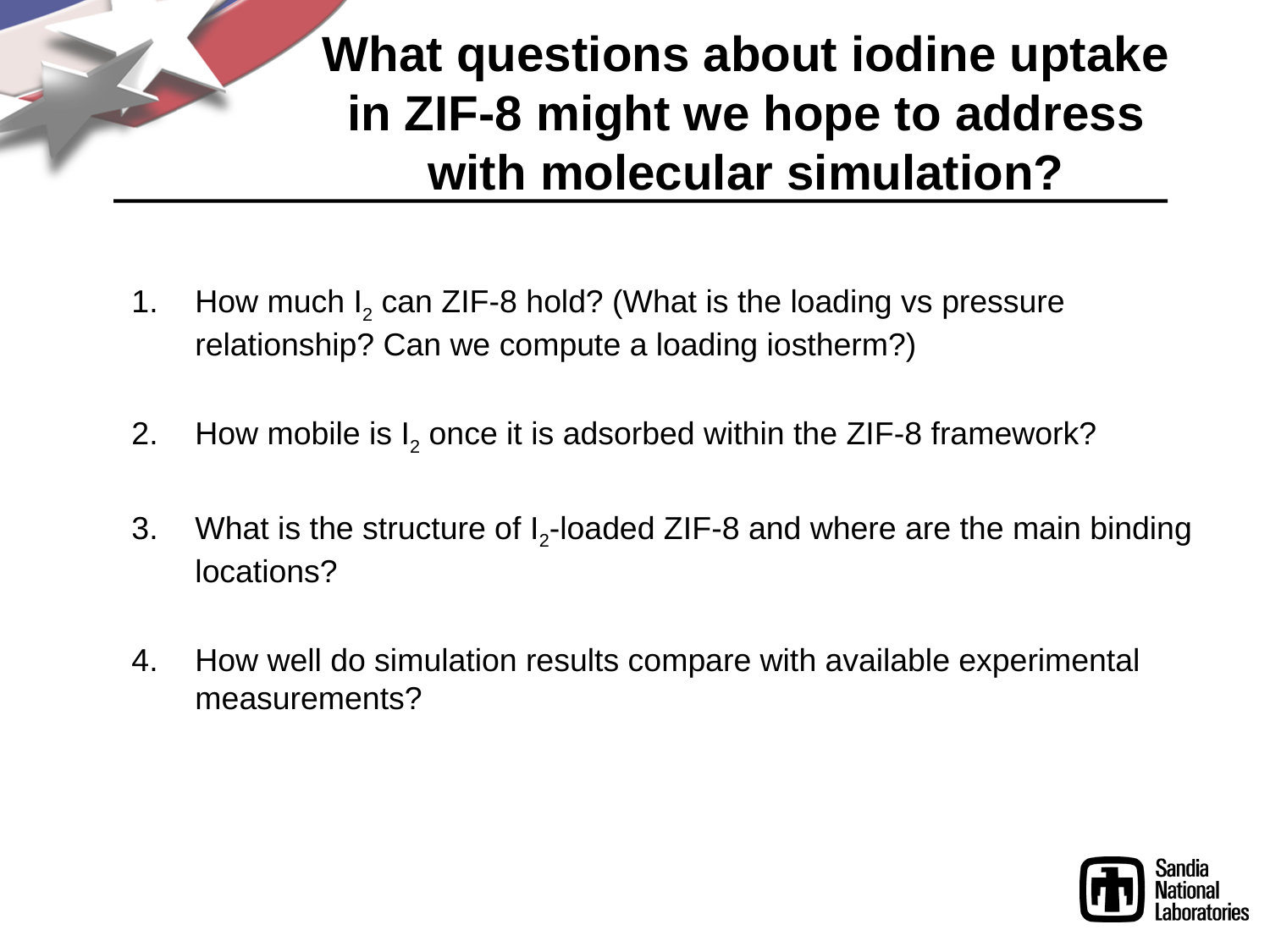

# What questions about iodine uptake in ZIF-8 might we hope to address with molecular simulation?
How much I2 can ZIF-8 hold? (What is the loading vs pressure relationship? Can we compute a loading iostherm?)

How mobile is I2 once it is adsorbed within the ZIF-8 framework?

What is the structure of I2-loaded ZIF-8 and where are the main binding locations?

How well do simulation results compare with available experimental measurements?